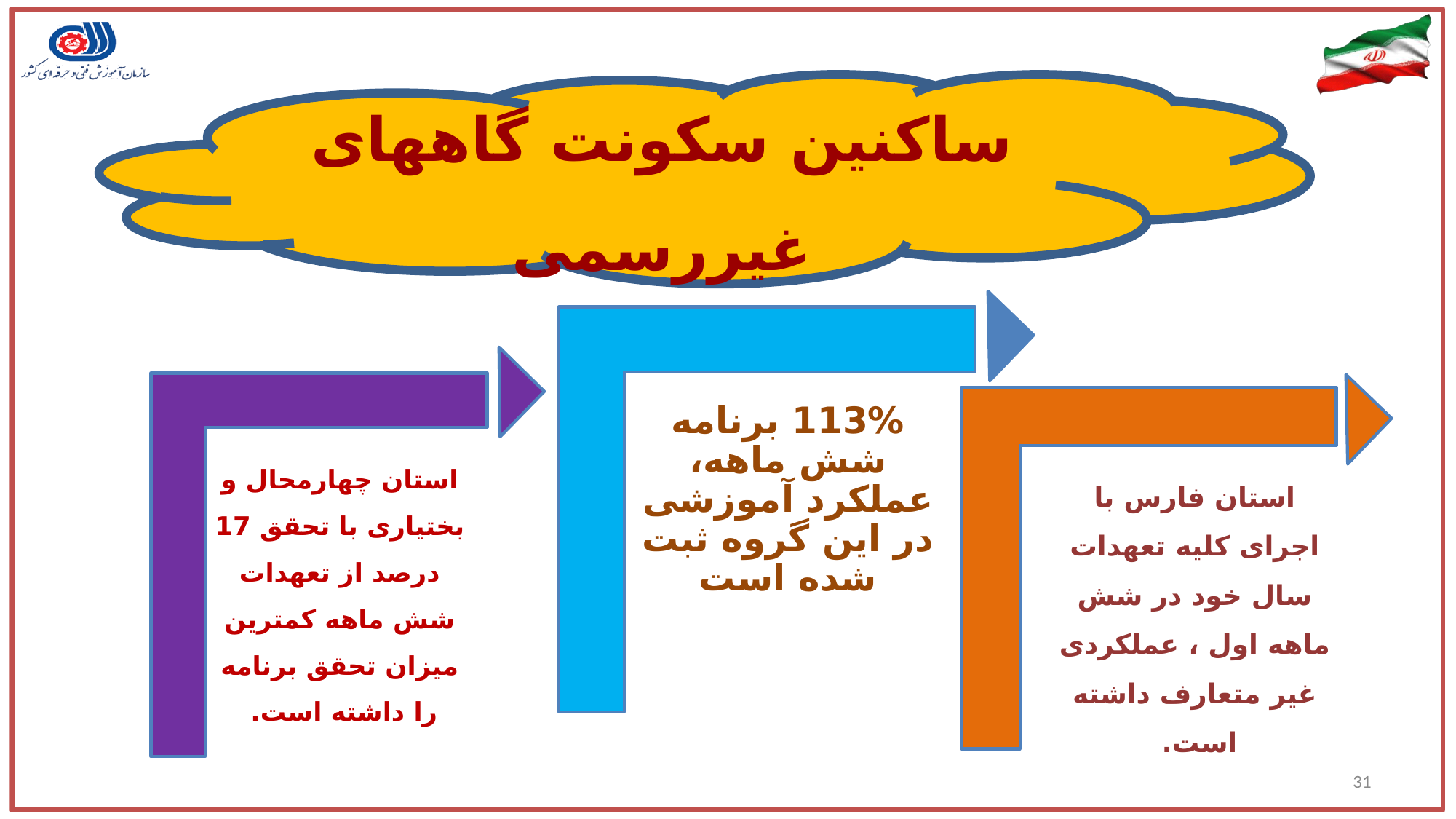

ساکنین سکونت گاههای غیررسمی
استان چهارمحال و بختیاری با تحقق 17 درصد از تعهدات شش ماهه کمترین میزان تحقق برنامه را داشته است.
استان فارس با اجرای کلیه تعهدات سال خود در شش ماهه اول ، عملکردی غیر متعارف داشته است.
113% برنامه شش ماهه، عملکرد آموزشی در این گروه ثبت شده است

31